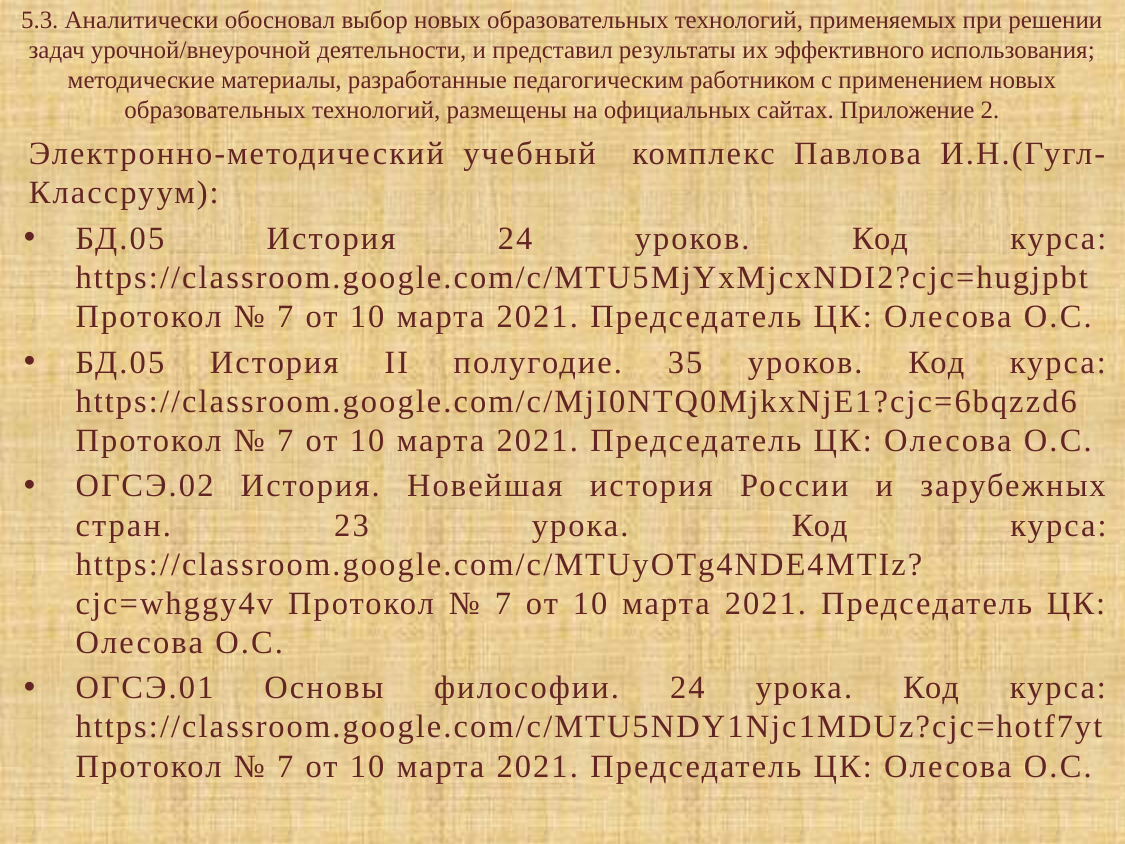

# 5.3. Аналитически обосновал выбор новых образовательных технологий, применяемых при решении задач урочной/внеурочной деятельности, и представил результаты их эффективного использования; методические материалы, разработанные педагогическим работником с применением новых образовательных технологий, размещены на официальных сайтах. Приложение 2.
Электронно-методический учебный  комплекс Павлова И.Н.(Гугл-Классруум):
БД.05 История 24 уроков. Код курса: https://classroom.google.com/c/MTU5MjYxMjcxNDI2?cjc=hugjpbt Протокол № 7 от 10 марта 2021. Председатель ЦК: Олесова О.С.
БД.05 История II полугодие. 35 уроков. Код курса: https://classroom.google.com/c/MjI0NTQ0MjkxNjE1?cjc=6bqzzd6 Протокол № 7 от 10 марта 2021. Председатель ЦК: Олесова О.С.
ОГСЭ.02 История. Новейшая история России и зарубежных стран. 23 урока. Код курса: https://classroom.google.com/c/MTUyOTg4NDE4MTIz?cjc=whggy4v Протокол № 7 от 10 марта 2021. Председатель ЦК: Олесова О.С.
ОГСЭ.01 Основы философии. 24 урока. Код курса: https://classroom.google.com/c/MTU5NDY1Njc1MDUz?cjc=hotf7yt Протокол № 7 от 10 марта 2021. Председатель ЦК: Олесова О.С.